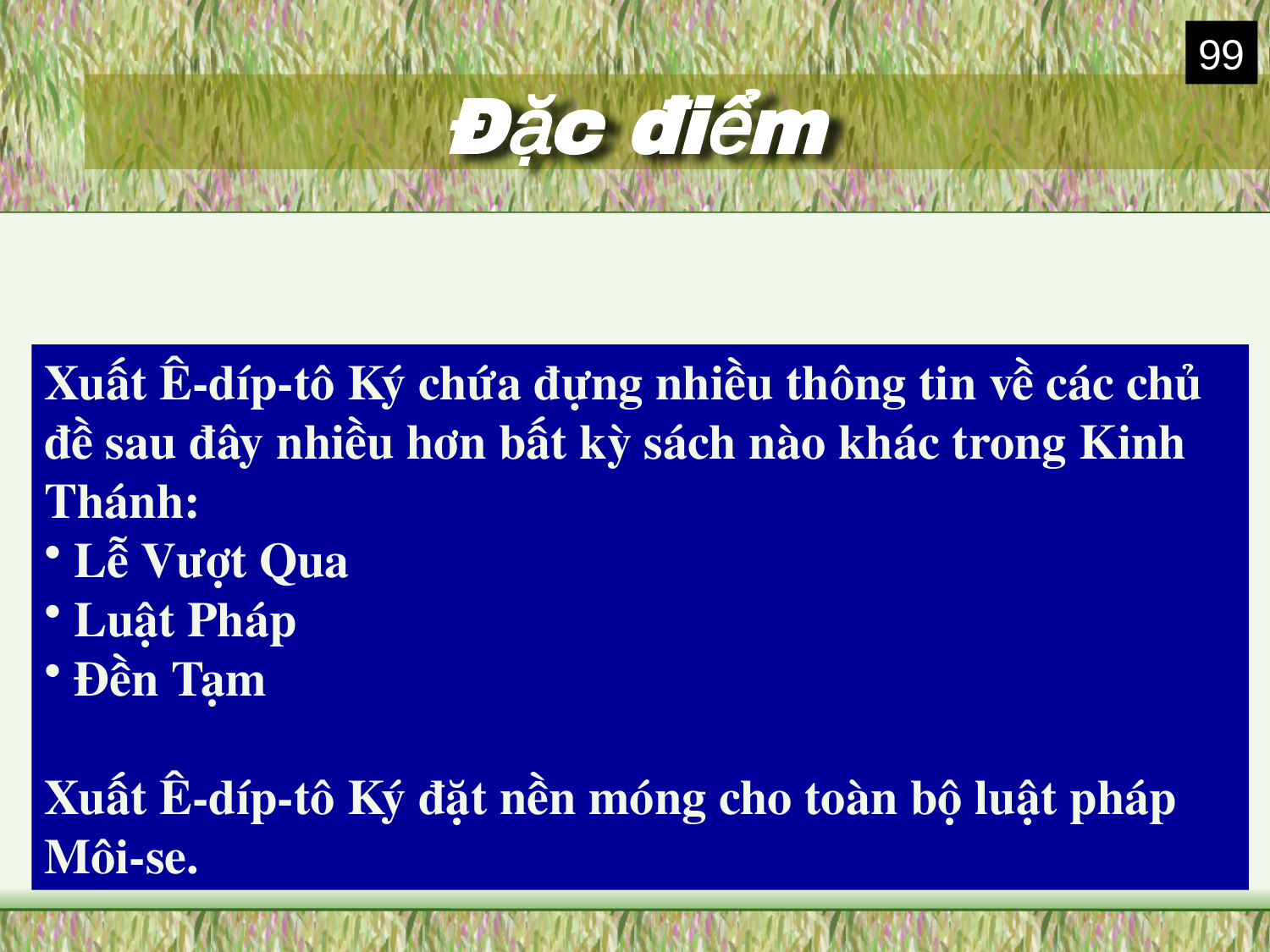

99
# Đặc điểm
Xuất Ê-díp-tô Ký chứa đựng nhiều thông tin về các chủ đề sau đây nhiều hơn bất kỳ sách nào khác trong Kinh Thánh:
Lễ Vượt Qua
Luật Pháp
Đền Tạm

Xuất Ê-díp-tô Ký đặt nền móng cho toàn bộ luật pháp Môi-se.